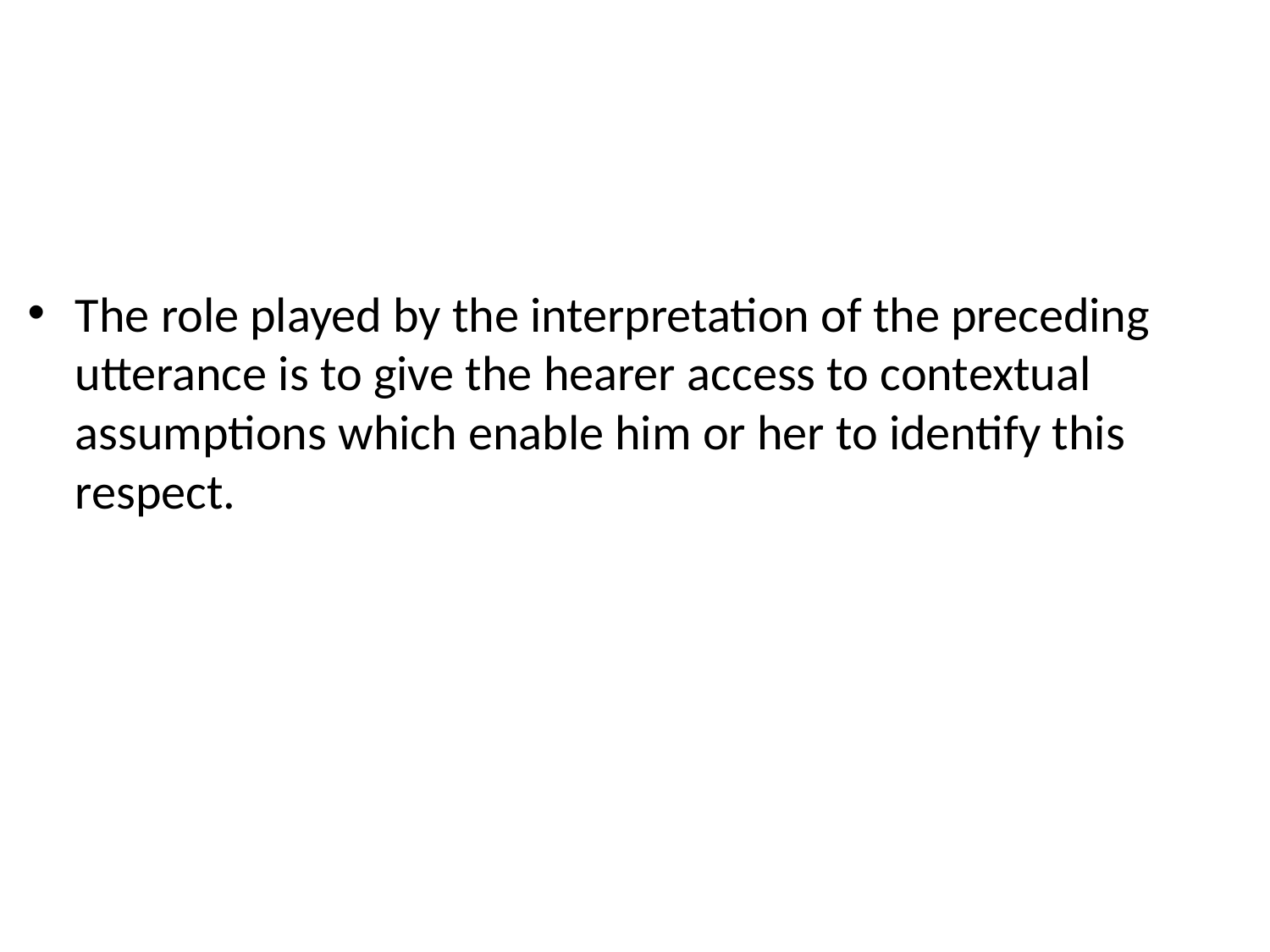

The role played by the interpretation of the preceding utterance is to give the hearer access to contextual assumptions which enable him or her to identify this respect.